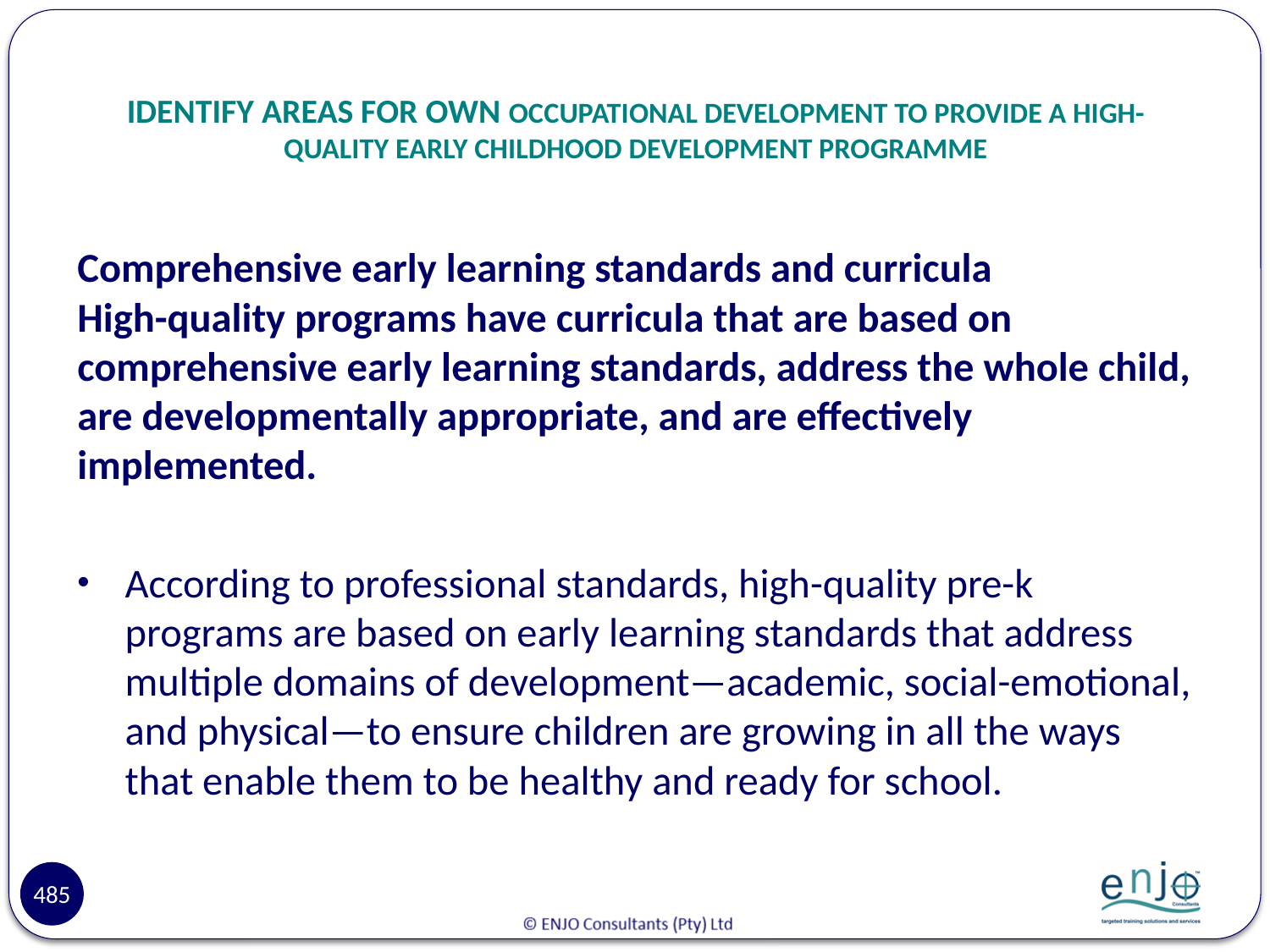

# IDENTIFY AREAS FOR OWN OCCUPATIONAL DEVELOPMENT TO PROVIDE A HIGH-QUALITY EARLY CHILDHOOD DEVELOPMENT PROGRAMME
Comprehensive early learning standards and curricula
High-quality programs have curricula that are based on comprehensive early learning standards, address the whole child, are developmentally appropriate, and are effectively implemented.

According to professional standards, high-quality pre-k programs are based on early learning standards that address multiple domains of development—academic, social-emotional, and physical—to ensure children are growing in all the ways that enable them to be healthy and ready for school.
485